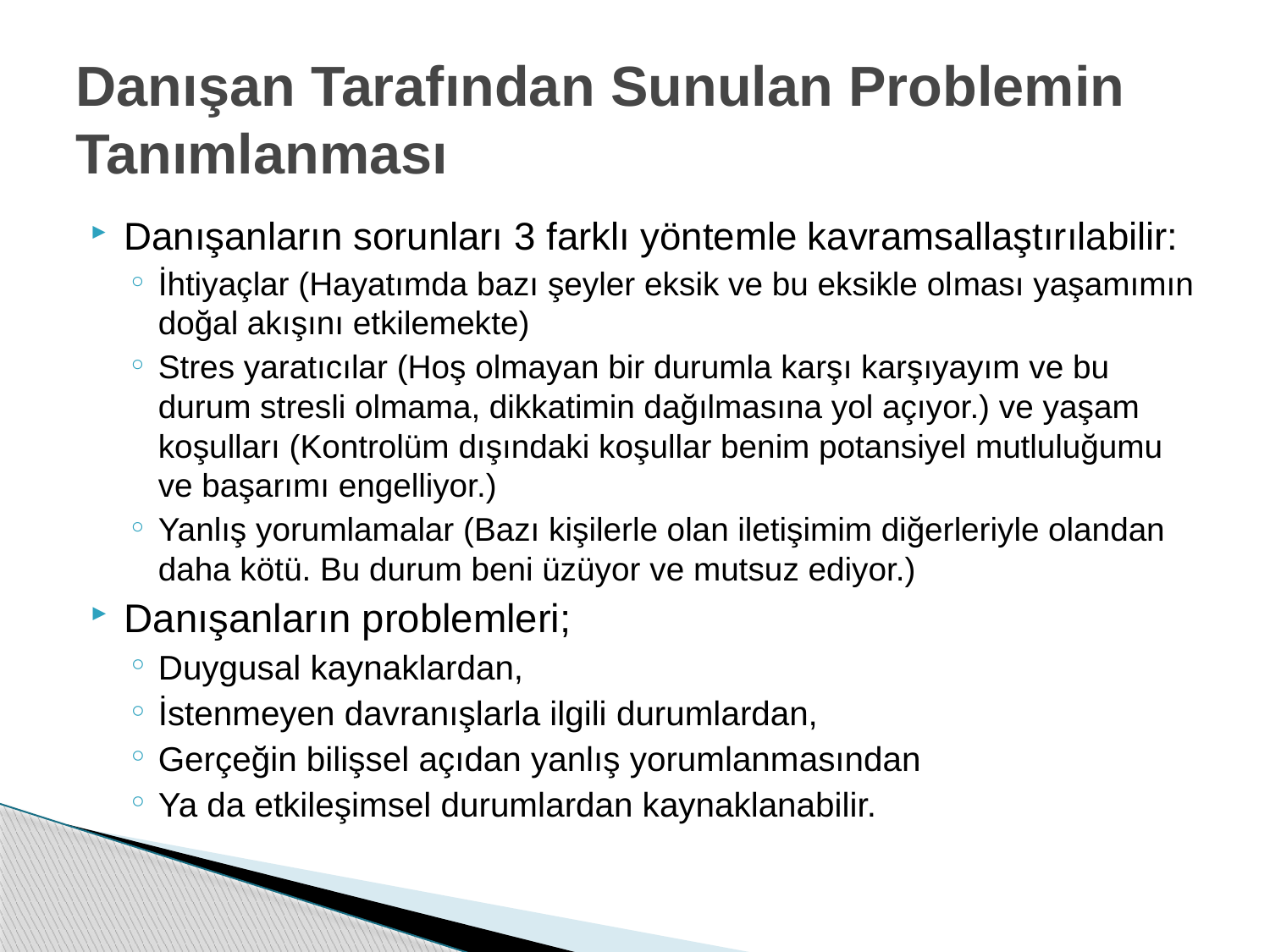

# Danışan Tarafından Sunulan Problemin Tanımlanması
Danışanların sorunları 3 farklı yöntemle kavramsallaştırılabilir:
İhtiyaçlar (Hayatımda bazı şeyler eksik ve bu eksikle olması yaşamımın doğal akışını etkilemekte)
Stres yaratıcılar (Hoş olmayan bir durumla karşı karşıyayım ve bu durum stresli olmama, dikkatimin dağılmasına yol açıyor.) ve yaşam koşulları (Kontrolüm dışındaki koşullar benim potansiyel mutluluğumu ve başarımı engelliyor.)
Yanlış yorumlamalar (Bazı kişilerle olan iletişimim diğerleriyle olandan daha kötü. Bu durum beni üzüyor ve mutsuz ediyor.)
Danışanların problemleri;
Duygusal kaynaklardan,
İstenmeyen davranışlarla ilgili durumlardan,
Gerçeğin bilişsel açıdan yanlış yorumlanmasından
Ya da etkileşimsel durumlardan kaynaklanabilir.